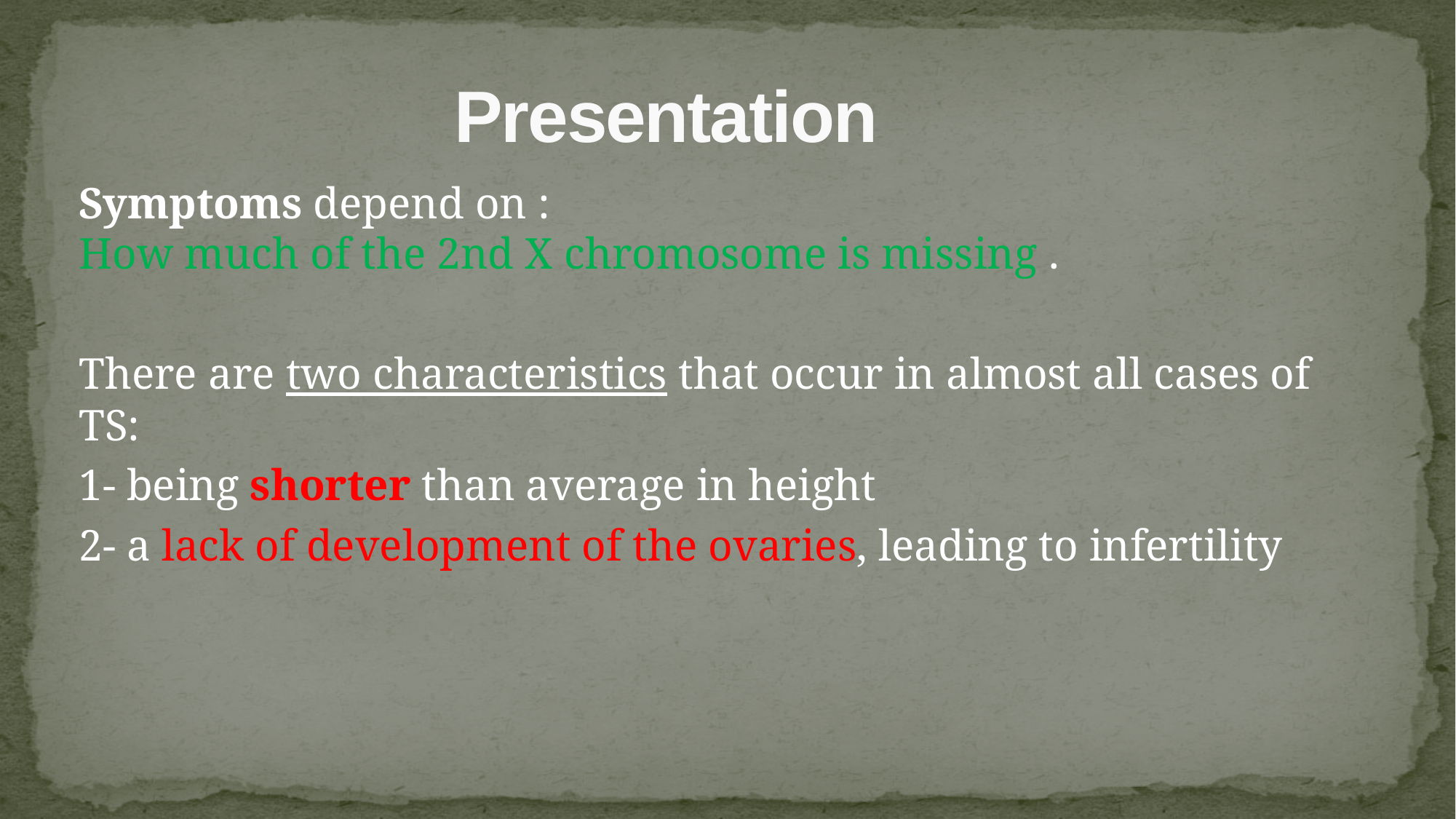

# Presentation
Symptoms depend on :
How much of the 2nd X chromosome is missing .

There are two characteristics that occur in almost all cases of TS:
1- being shorter than average in height
2- a lack of development of the ovaries, leading to infertility